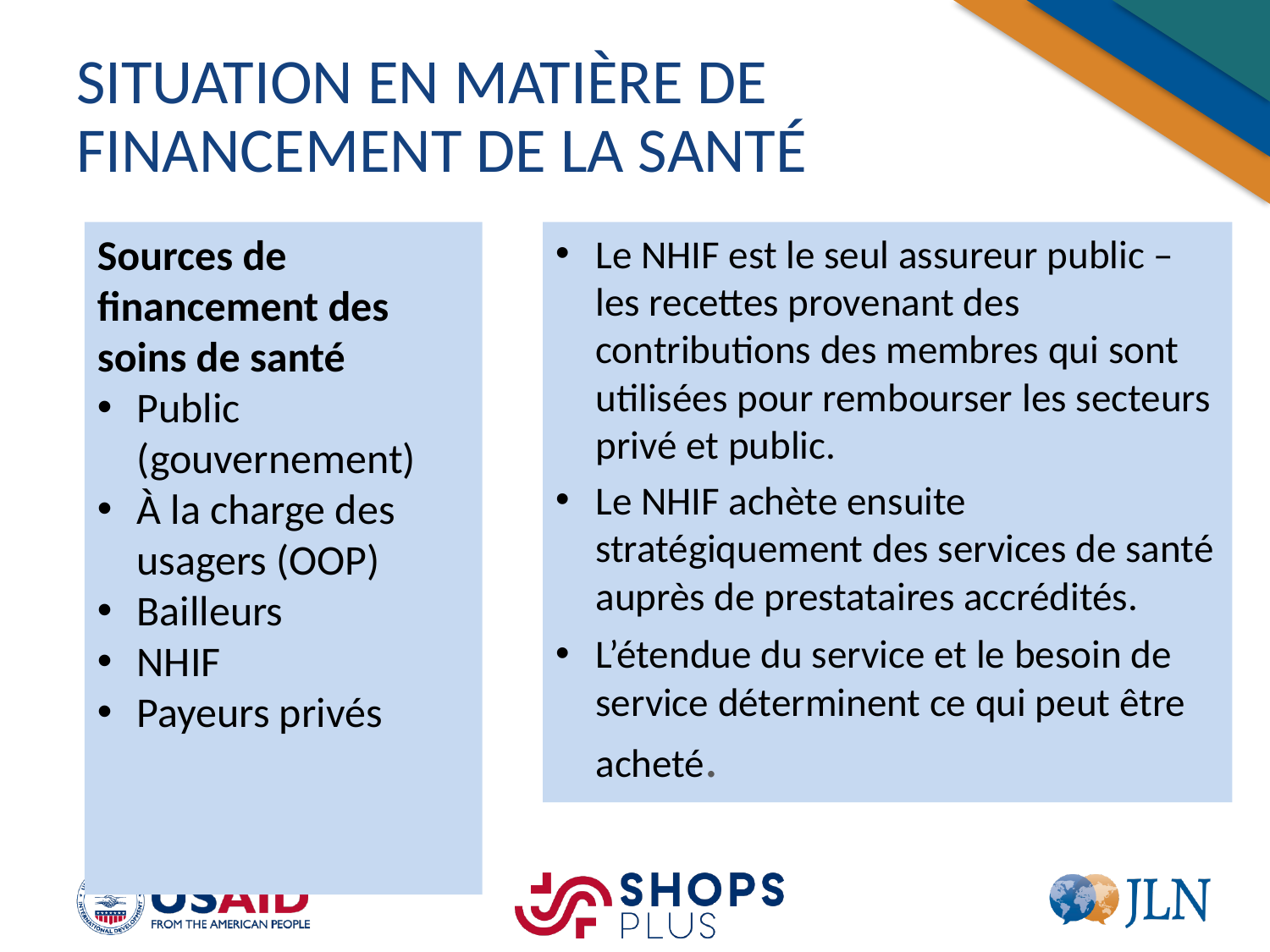

# SITUATION EN MATIÈRE DE FINANCEMENT DE LA SANTÉ
Sources de financement des soins de santé
Public (gouvernement)
À la charge des usagers (OOP)
Bailleurs
NHIF
Payeurs privés

Le NHIF est le seul assureur public – les recettes provenant des contributions des membres qui sont utilisées pour rembourser les secteurs privé et public.
Le NHIF achète ensuite stratégiquement des services de santé auprès de prestataires accrédités.
L’étendue du service et le besoin de service déterminent ce qui peut être acheté.